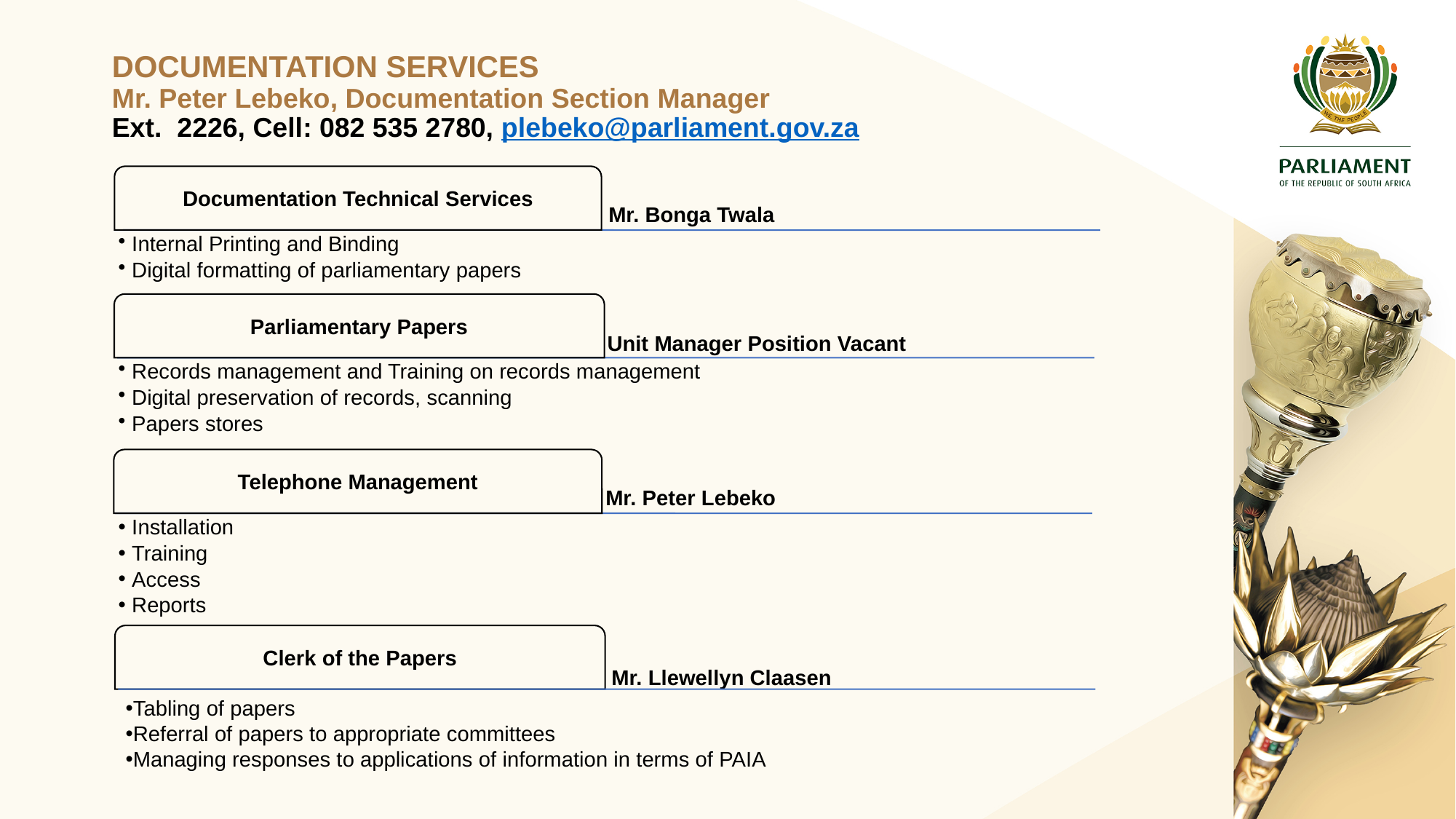

# DOCUMENTATION SERVICES Mr. Peter Lebeko, Documentation Section Manager Ext.  2226, Cell: 082 535 2780, plebeko@parliament.gov.za
Mr. Bonga Twala
Documentation Technical Services
Internal Printing and Binding
Digital formatting of parliamentary papers
Unit Manager Position Vacant
Parliamentary Papers
Records management and Training on records management
Digital preservation of records, scanning
Papers stores
Mr. Peter Lebeko
Telephone Management
Installation
Training
Access
Reports

Clerk of the Papers
Mr. Llewellyn Claasen

Tabling of papers
Referral of papers to appropriate committees
Managing responses to applications of information in terms of PAIA